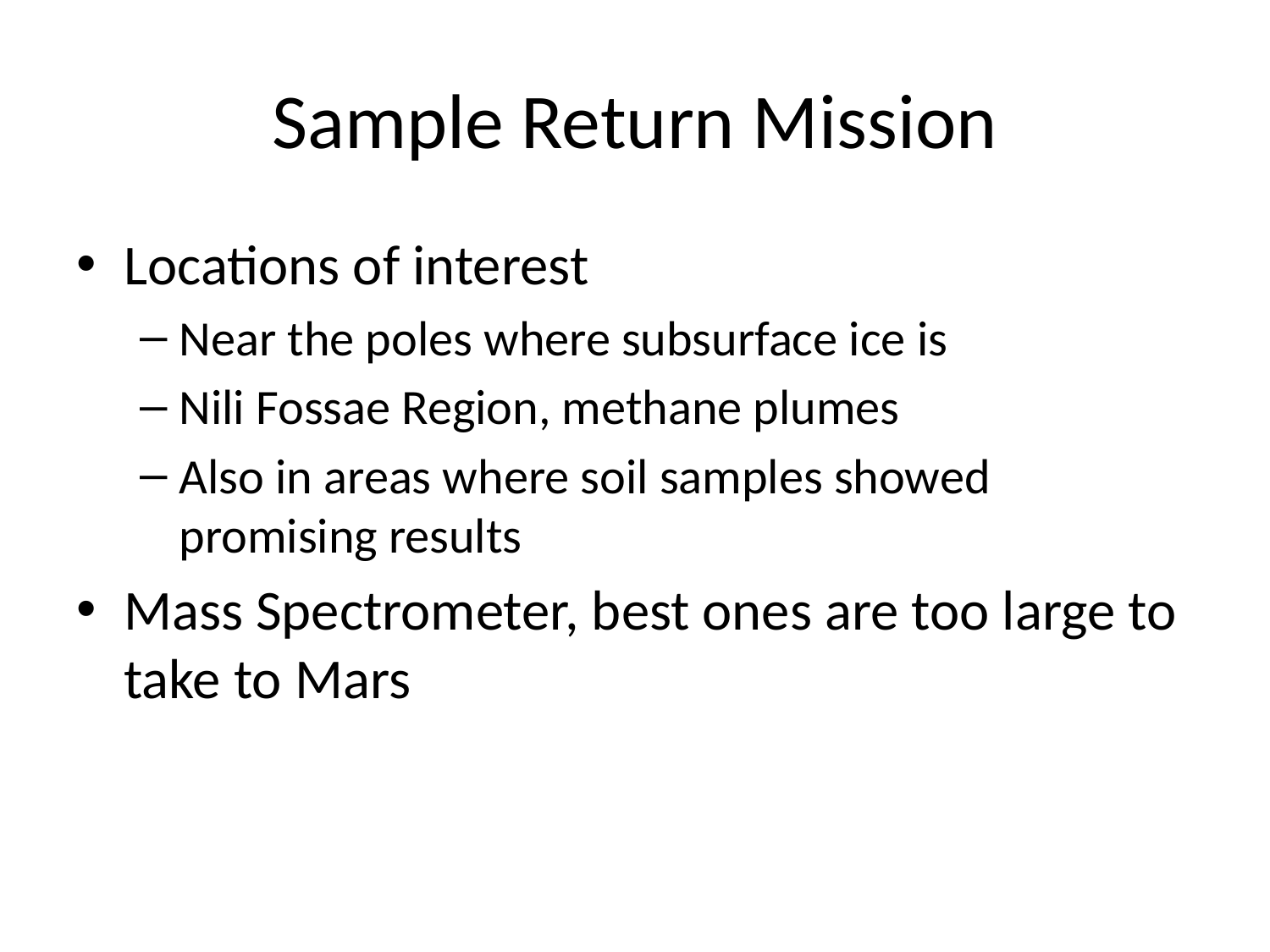

# Sample Return Mission
Locations of interest
Near the poles where subsurface ice is
Nili Fossae Region, methane plumes
Also in areas where soil samples showed promising results
Mass Spectrometer, best ones are too large to take to Mars